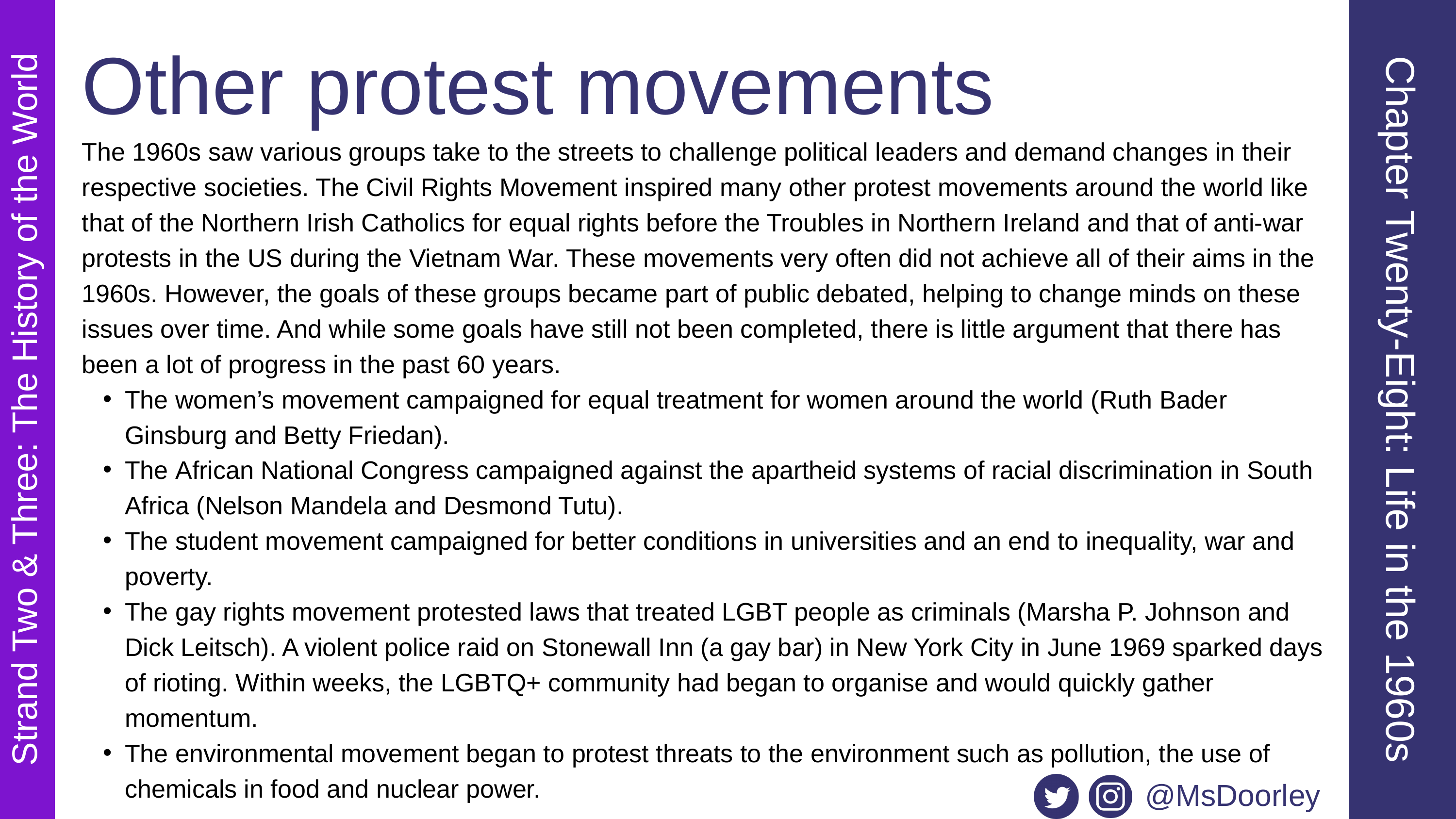

Other protest movements
The 1960s saw various groups take to the streets to challenge political leaders and demand changes in their respective societies. The Civil Rights Movement inspired many other protest movements around the world like that of the Northern Irish Catholics for equal rights before the Troubles in Northern Ireland and that of anti-war protests in the US during the Vietnam War. These movements very often did not achieve all of their aims in the 1960s. However, the goals of these groups became part of public debated, helping to change minds on these issues over time. And while some goals have still not been completed, there is little argument that there has been a lot of progress in the past 60 years.
The women’s movement campaigned for equal treatment for women around the world (Ruth Bader Ginsburg and Betty Friedan).
The African National Congress campaigned against the apartheid systems of racial discrimination in South Africa (Nelson Mandela and Desmond Tutu).
The student movement campaigned for better conditions in universities and an end to inequality, war and poverty.
The gay rights movement protested laws that treated LGBT people as criminals (Marsha P. Johnson and Dick Leitsch). A violent police raid on Stonewall Inn (a gay bar) in New York City in June 1969 sparked days of rioting. Within weeks, the LGBTQ+ community had began to organise and would quickly gather momentum.
The environmental movement began to protest threats to the environment such as pollution, the use of chemicals in food and nuclear power.
Chapter Twenty-Eight: Life in the 1960s
Strand Two & Three: The History of the World

@MsDoorley